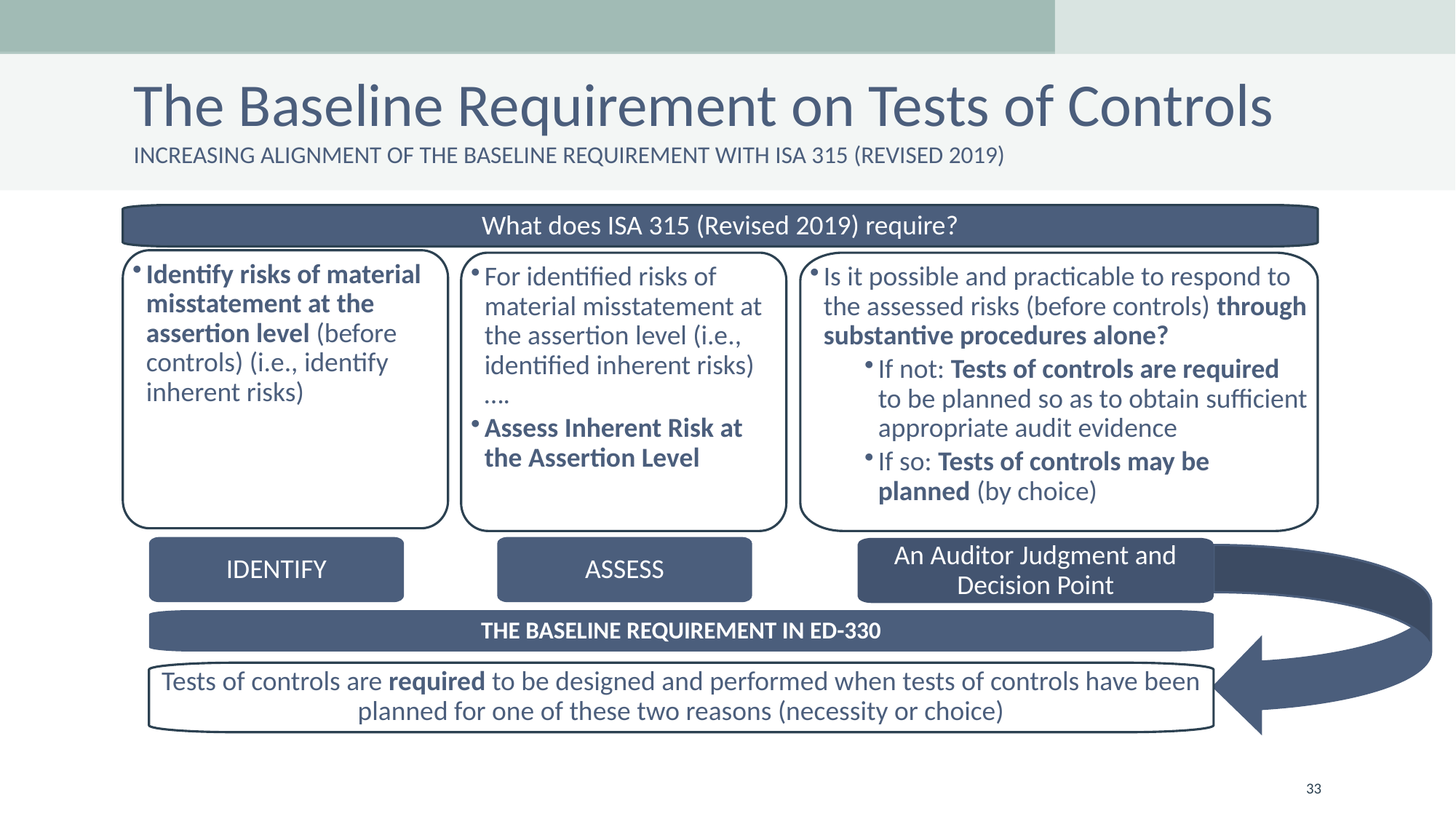

# The Baseline Requirement on Tests of Controls
Increasing alignment of the baseline requirement with isa 315 (Revised 2019)
What does ISA 315 (Revised 2019) require?
Identify risks of material misstatement at the assertion level (before controls) (i.e., identify inherent risks)
For identified risks of material misstatement at the assertion level (i.e., identified inherent risks)….
Assess Inherent Risk at the Assertion Level
Is it possible and practicable to respond to the assessed risks (before controls) through substantive procedures alone?
If not: Tests of controls are required to be planned so as to obtain sufficient appropriate audit evidence
If so: Tests of controls may be planned (by choice)
IDENTIFY
ASSESS
An Auditor Judgment and Decision Point

THE BASELINE REQUIREMENT IN ED-330
Tests of controls are required to be designed and performed when tests of controls have been planned for one of these two reasons (necessity or choice)
33